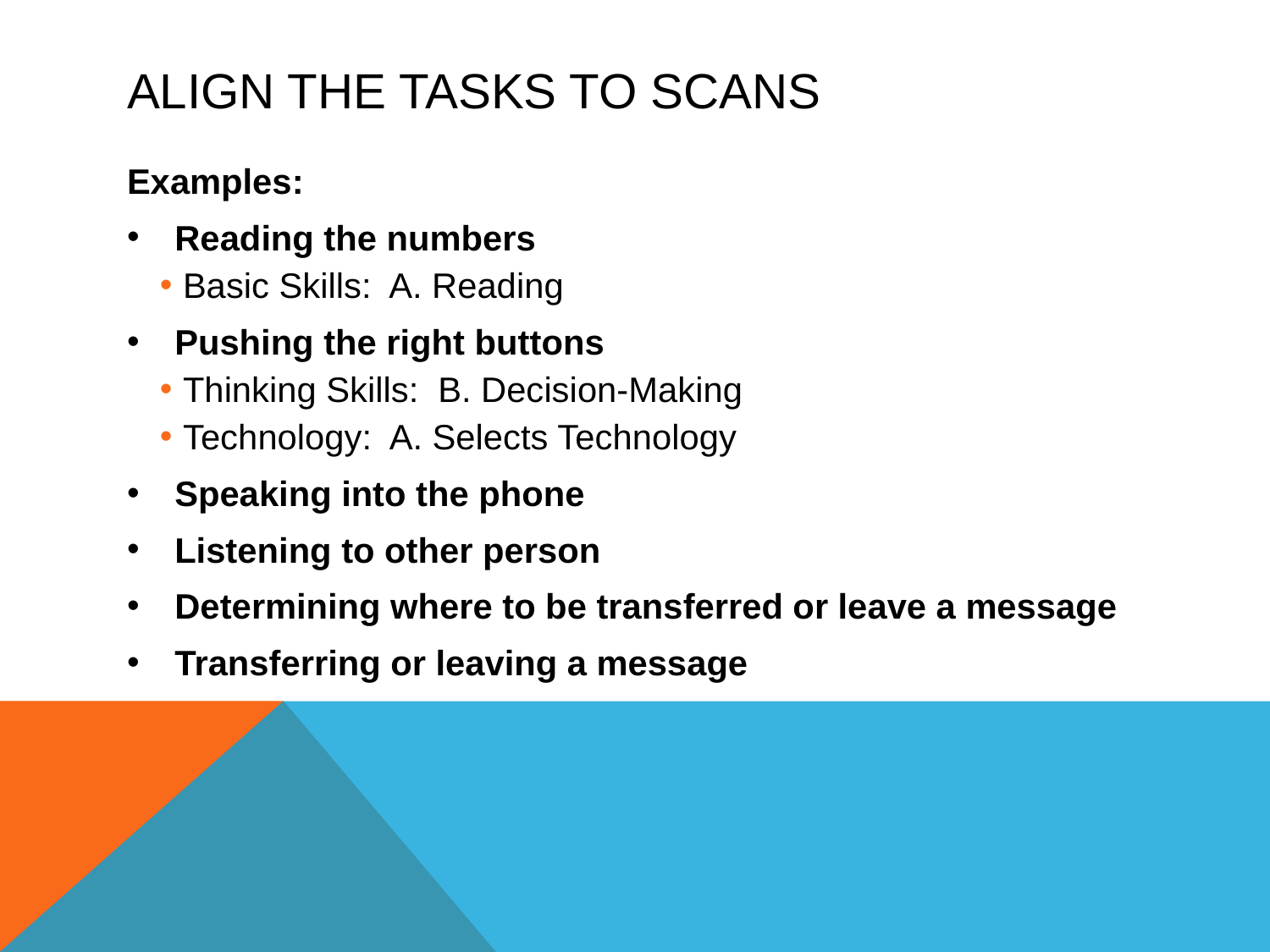

# align the tasks to scans
Examples:
Reading the numbers
Basic Skills:  A. Reading
Pushing the right buttons
Thinking Skills:  B. Decision-Making
Technology:  A. Selects Technology
Speaking into the phone
Listening to other person
Determining where to be transferred or leave a message
Transferring or leaving a message